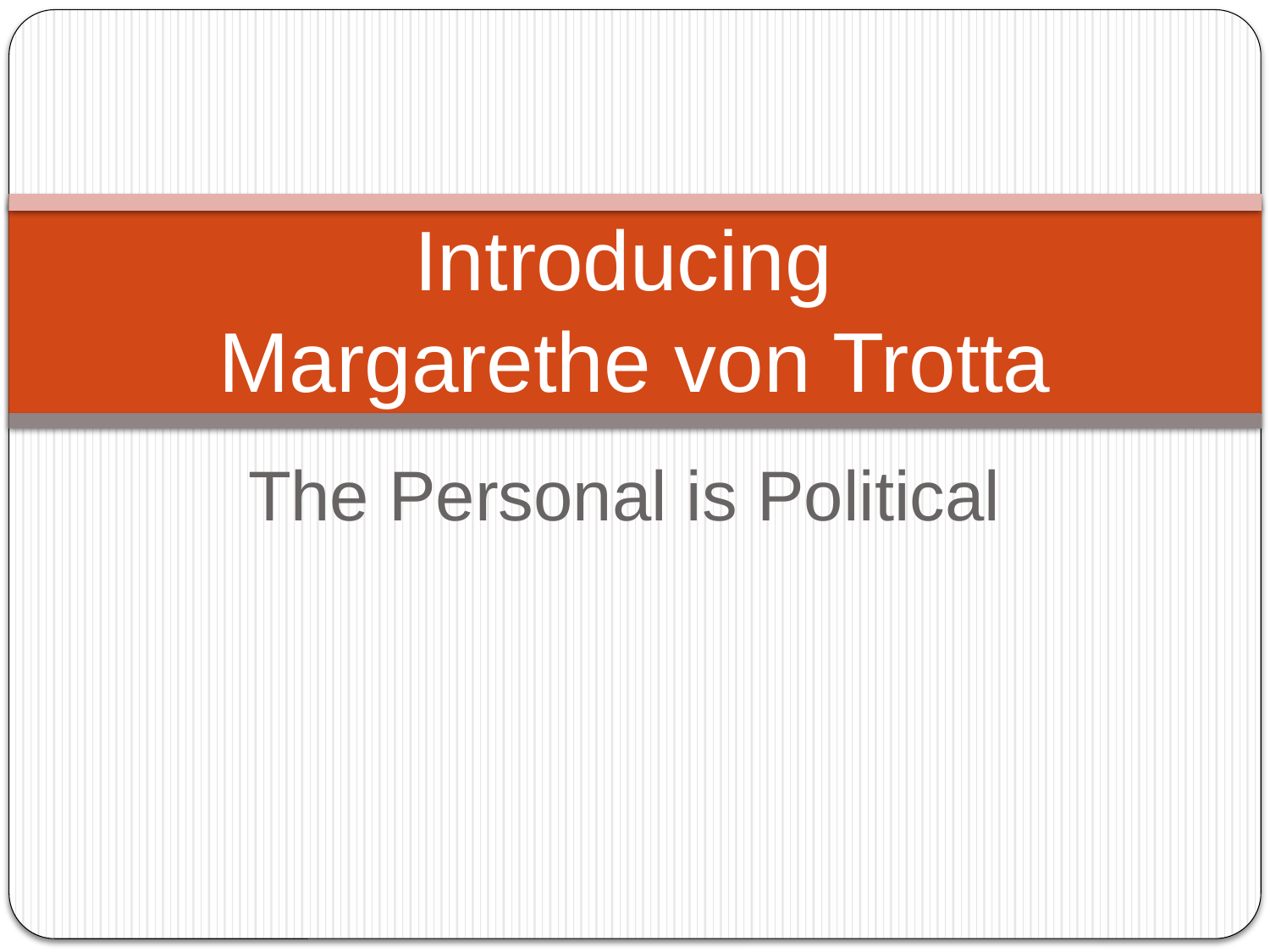

# Introducing Margarethe von Trotta
The Personal is Political